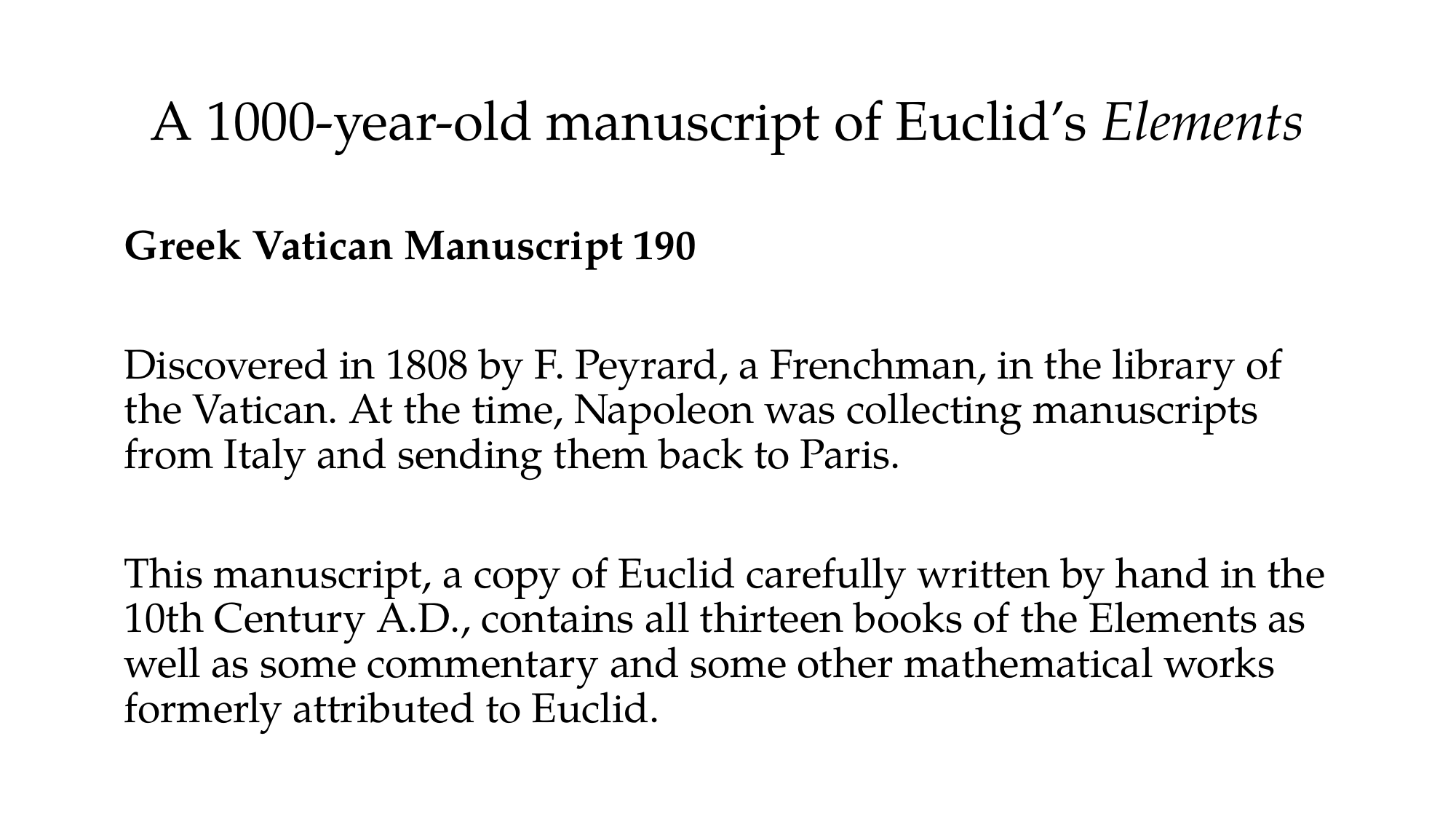

# A 1000-year-old manuscript of Euclid’s Elements
Greek Vatican Manuscript 190

Discovered in 1808 by F. Peyrard, a Frenchman, in the library of the Vatican. At the time, Napoleon was collecting manuscripts from Italy and sending them back to Paris.

This manuscript, a copy of Euclid carefully written by hand in the 10th Century A.D., contains all thirteen books of the Elements as well as some commentary and some other mathematical works formerly attributed to Euclid.